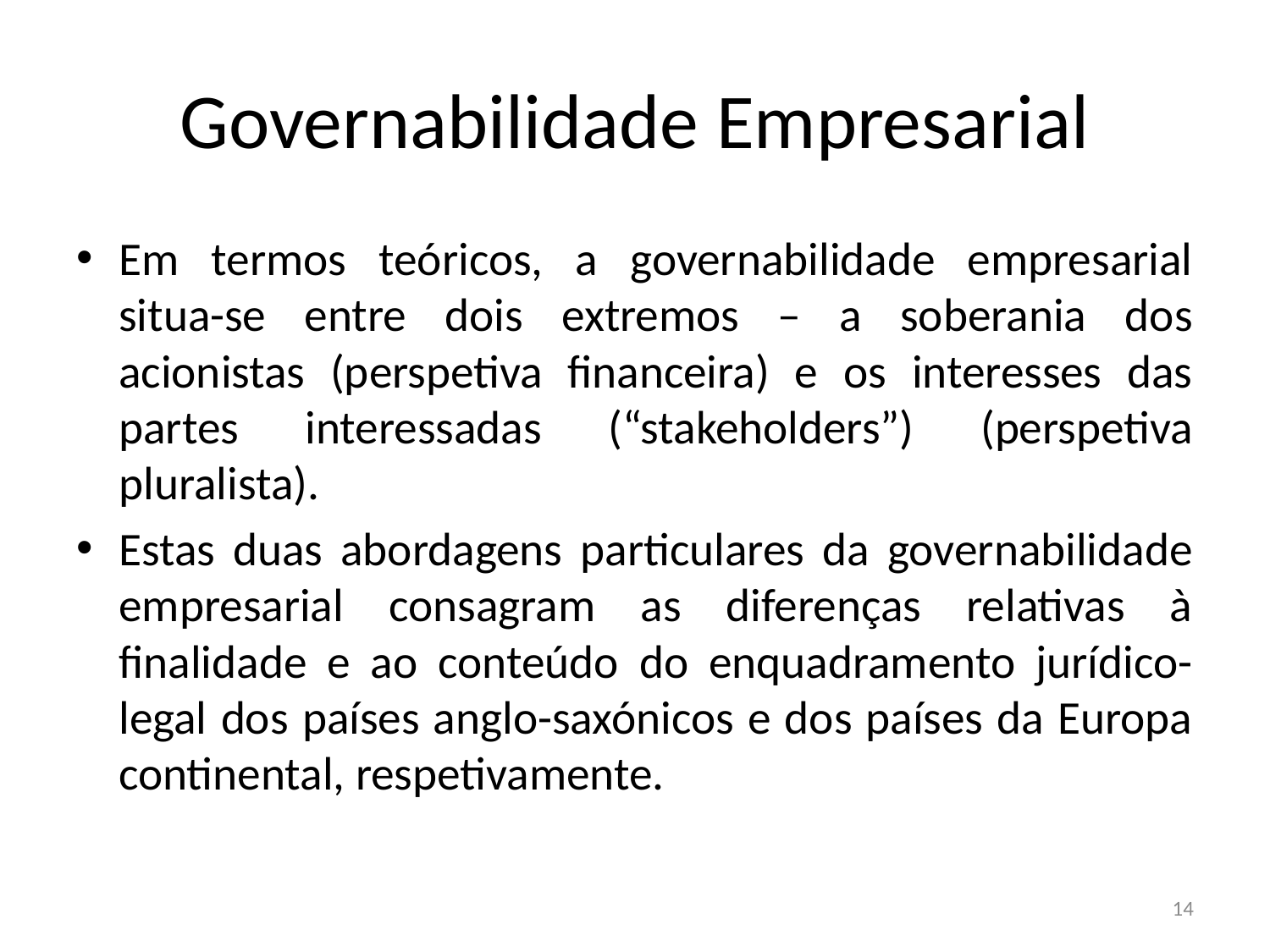

# Governabilidade Empresarial
Em termos teóricos, a governabilidade empresarial situa-se entre dois extremos – a soberania dos acionistas (perspetiva financeira) e os interesses das partes interessadas (“stakeholders”) (perspetiva pluralista).
Estas duas abordagens particulares da governabilidade empresarial consagram as diferenças relativas à finalidade e ao conteúdo do enquadramento jurídico-legal dos países anglo-saxónicos e dos países da Europa continental, respetivamente.
14